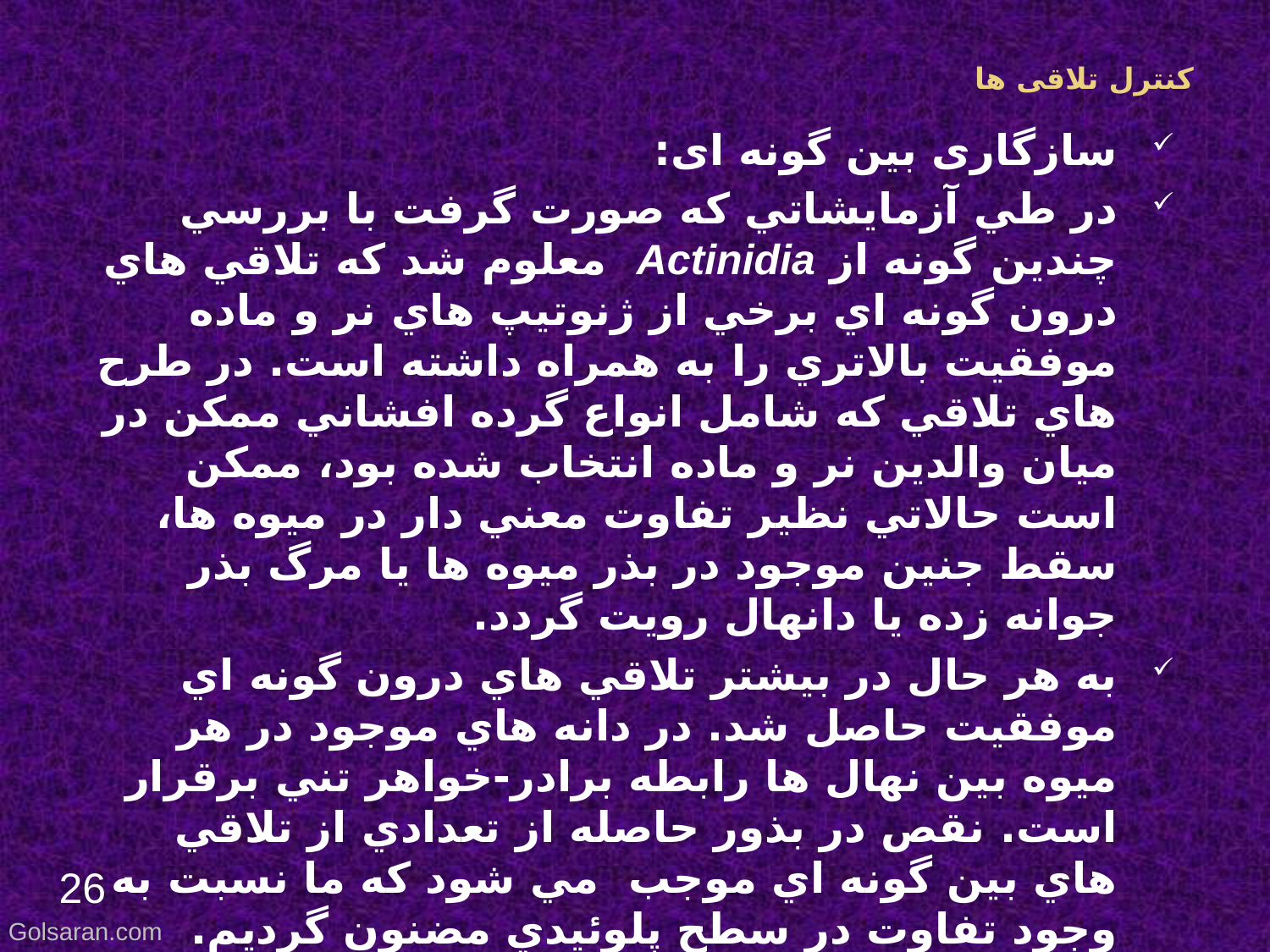

# کنترل تلاقی ها
سازگاری بین گونه ای:
در طي آزمايشاتي که صورت گرفت با بررسي چندين گونه از Actinidia  معلوم شد که تلاقي هاي درون گونه اي برخي از ژنوتيپ هاي نر و ماده موفقيت بالاتري را به همراه داشته است. در طرح هاي تلاقي که شامل انواع گرده افشاني ممکن در ميان والدين نر و ماده انتخاب شده بود، ممکن است حالاتي نظير تفاوت معني دار در ميوه ها، سقط جنين موجود در بذر ميوه ها يا مرگ بذر جوانه زده يا دانهال رويت گردد.
به هر حال در بيشتر تلاقي هاي درون گونه اي  موفقيت حاصل شد. در دانه هاي موجود در هر ميوه بين نهال ها رابطه برادر-خواهر تني برقرار است. نقص در بذور حاصله از تعدادي از تلاقي هاي بين گونه اي موجب  مي شود که ما نسبت به وجود تفاوت در سطح پلوئيدي مضنون گرديم.
نتایج جالبی از تلاقی های گل های دو جنسی در پایه های میوه دهنده مختلف   x نرهای بارور و نرهای بارور هرما فرودیت به وجود آمد.

26
Golsaran.com